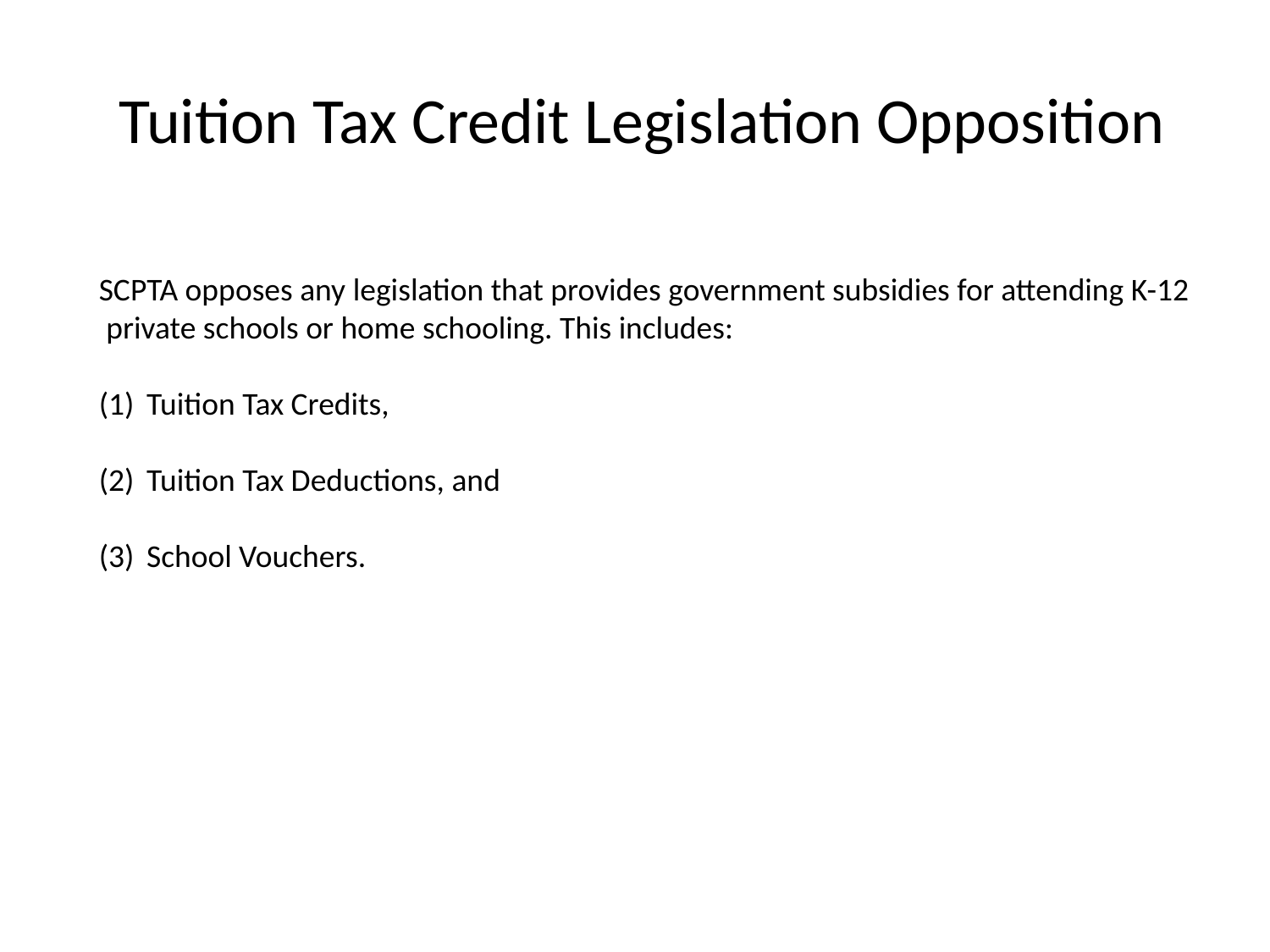

# Tuition Tax Credit Legislation Opposition
SCPTA opposes any legislation that provides government subsidies for attending K-12
 private schools or home schooling. This includes:

Tuition Tax Credits,

Tuition Tax Deductions, and

School Vouchers.